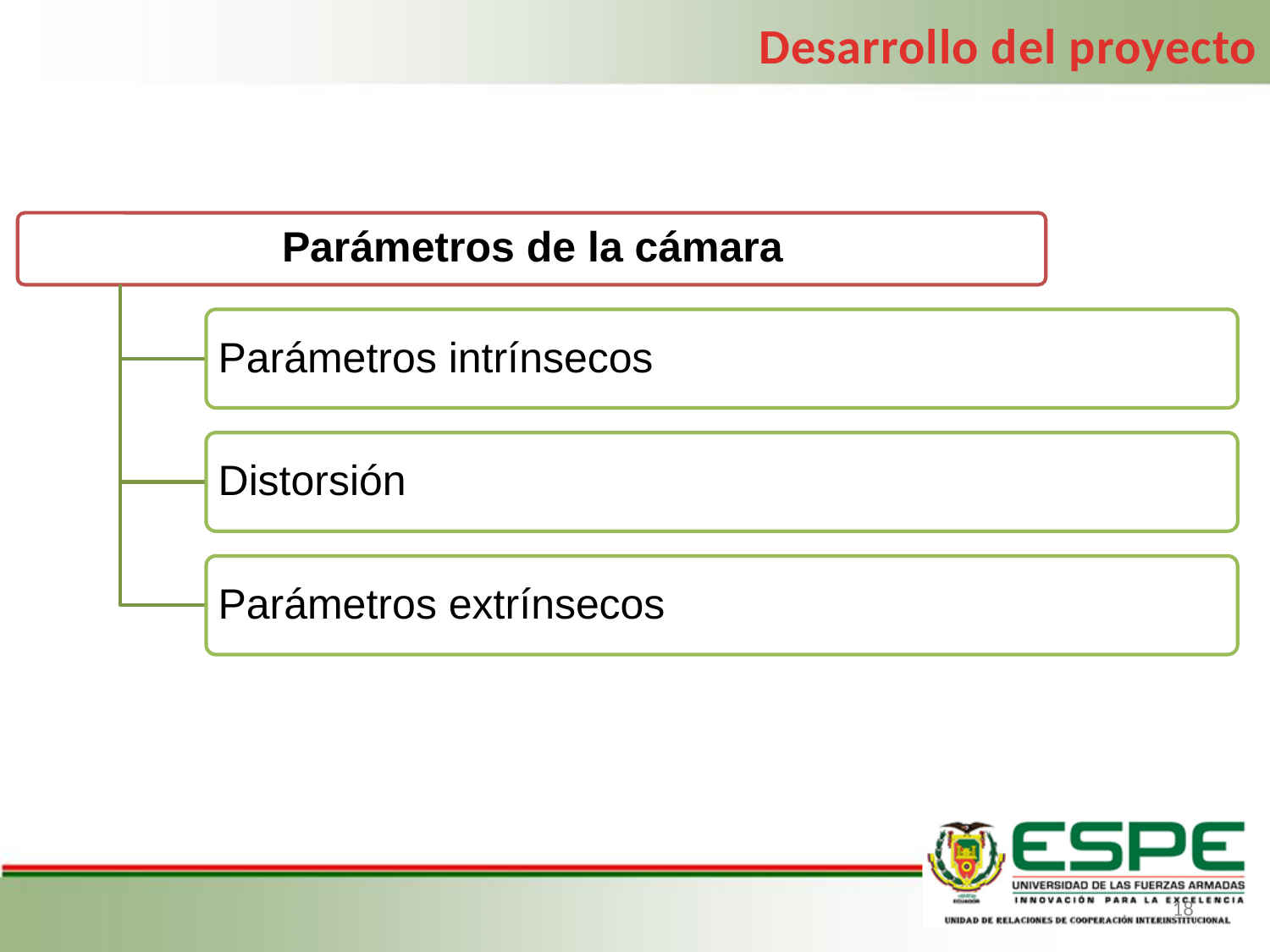

Desarrollo del proyecto
Parámetros de la cámara
Parámetros intrínsecos
Distorsión
Parámetros extrínsecos
18